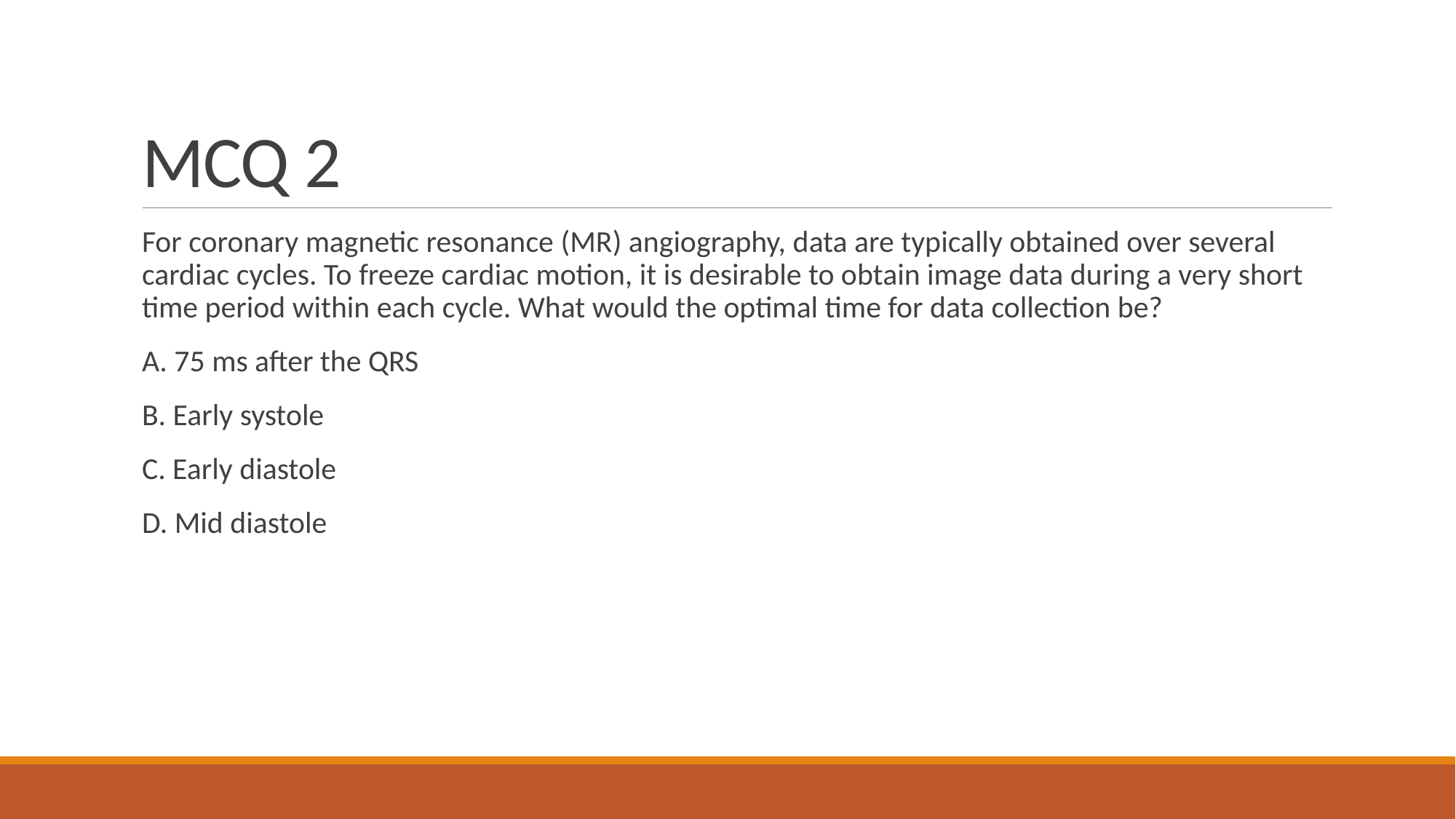

# MCQ 2
For coronary magnetic resonance (MR) angiography, data are typically obtained over several cardiac cycles. To freeze cardiac motion, it is desirable to obtain image data during a very short time period within each cycle. What would the optimal time for data collection be?
A. 75 ms after the QRS
B. Early systole
C. Early diastole
D. Mid diastole